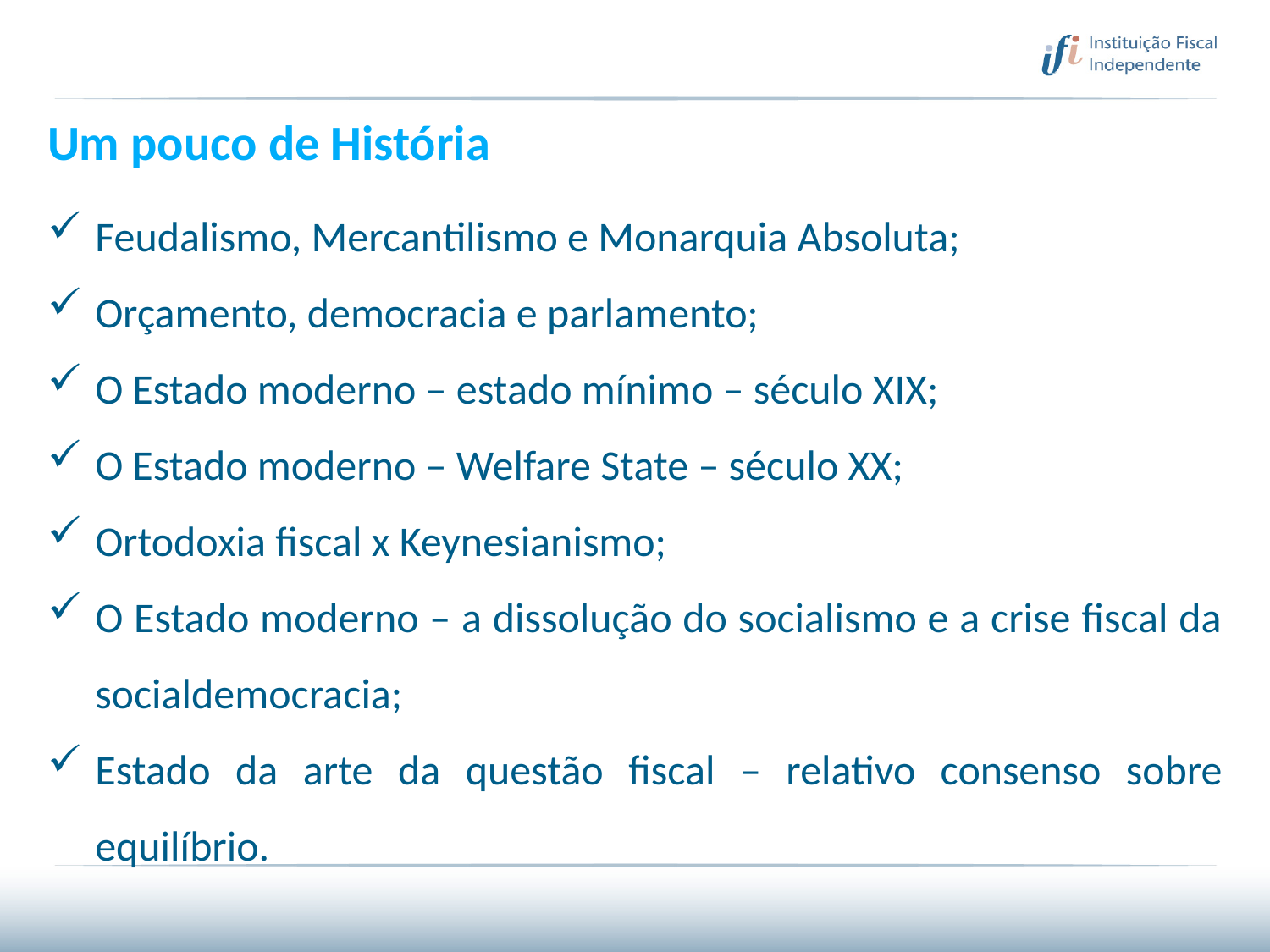

Um pouco de História
Feudalismo, Mercantilismo e Monarquia Absoluta;
Orçamento, democracia e parlamento;
O Estado moderno – estado mínimo – século XIX;
O Estado moderno – Welfare State – século XX;
Ortodoxia fiscal x Keynesianismo;
O Estado moderno – a dissolução do socialismo e a crise fiscal da socialdemocracia;
Estado da arte da questão fiscal – relativo consenso sobre equilíbrio.